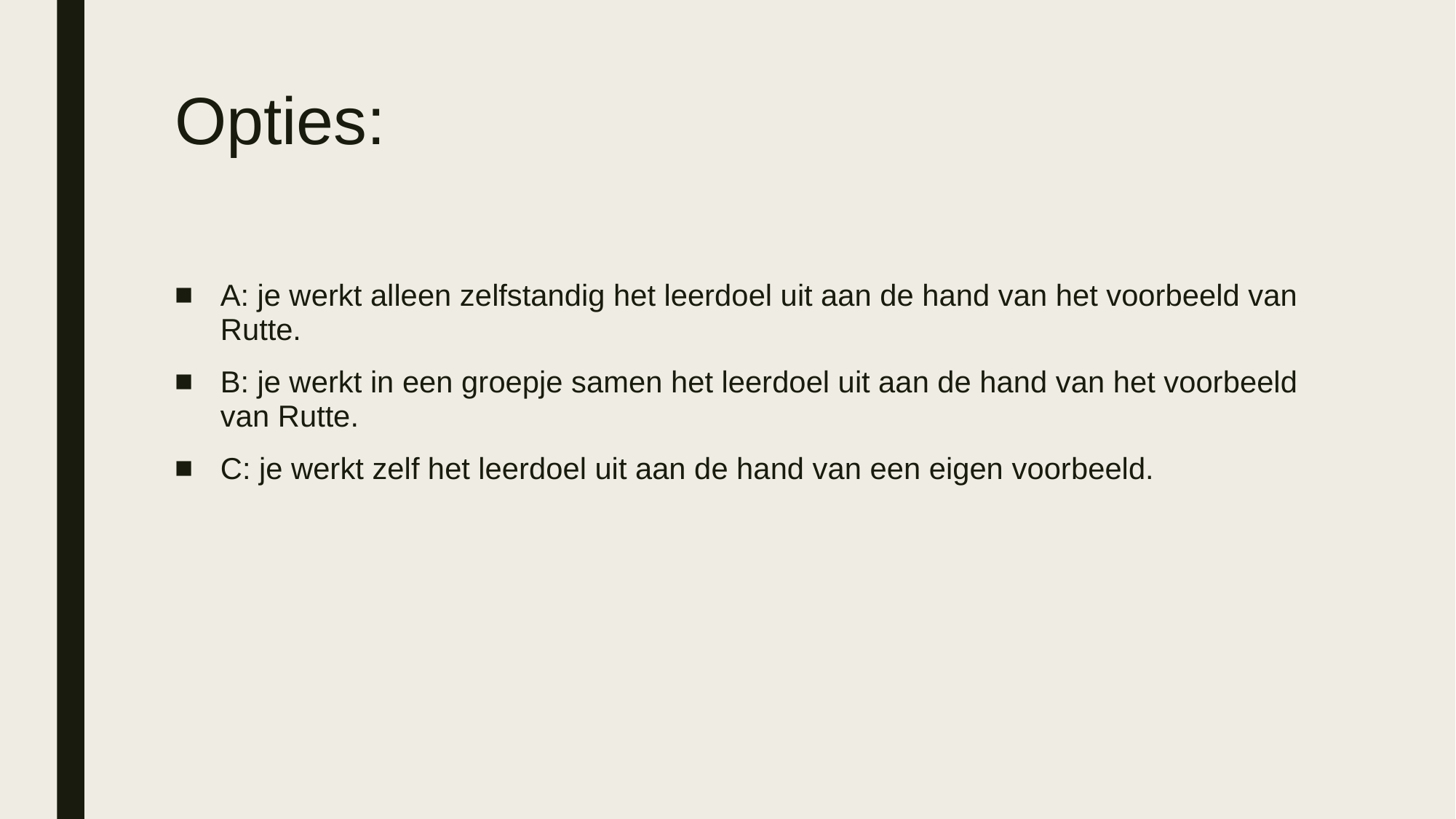

# Opties:
A: je werkt alleen zelfstandig het leerdoel uit aan de hand van het voorbeeld van Rutte.
B: je werkt in een groepje samen het leerdoel uit aan de hand van het voorbeeld van Rutte.
C: je werkt zelf het leerdoel uit aan de hand van een eigen voorbeeld.